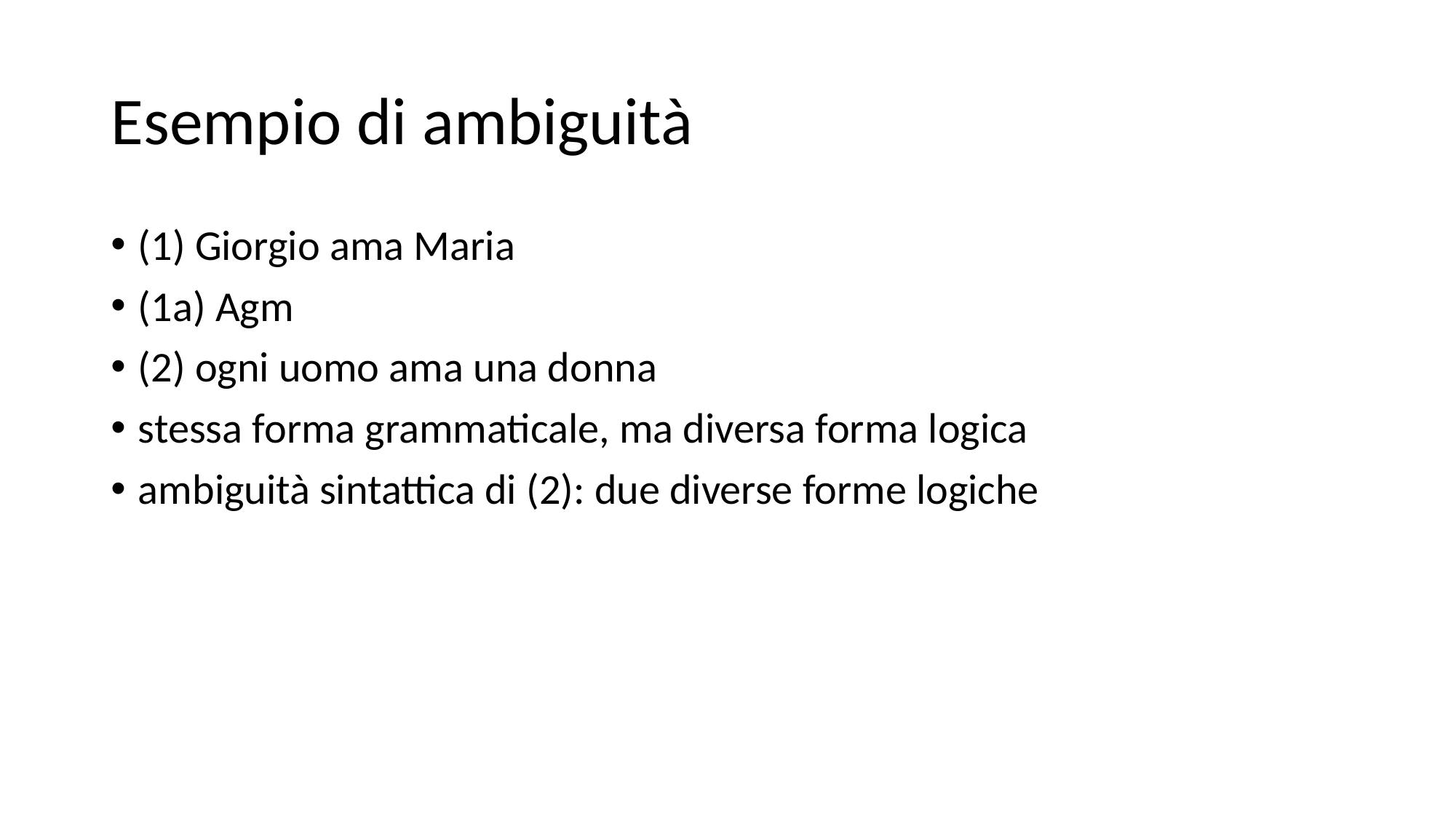

# Esempio di ambiguità
(1) Giorgio ama Maria
(1a) Agm
(2) ogni uomo ama una donna
stessa forma grammaticale, ma diversa forma logica
ambiguità sintattica di (2): due diverse forme logiche